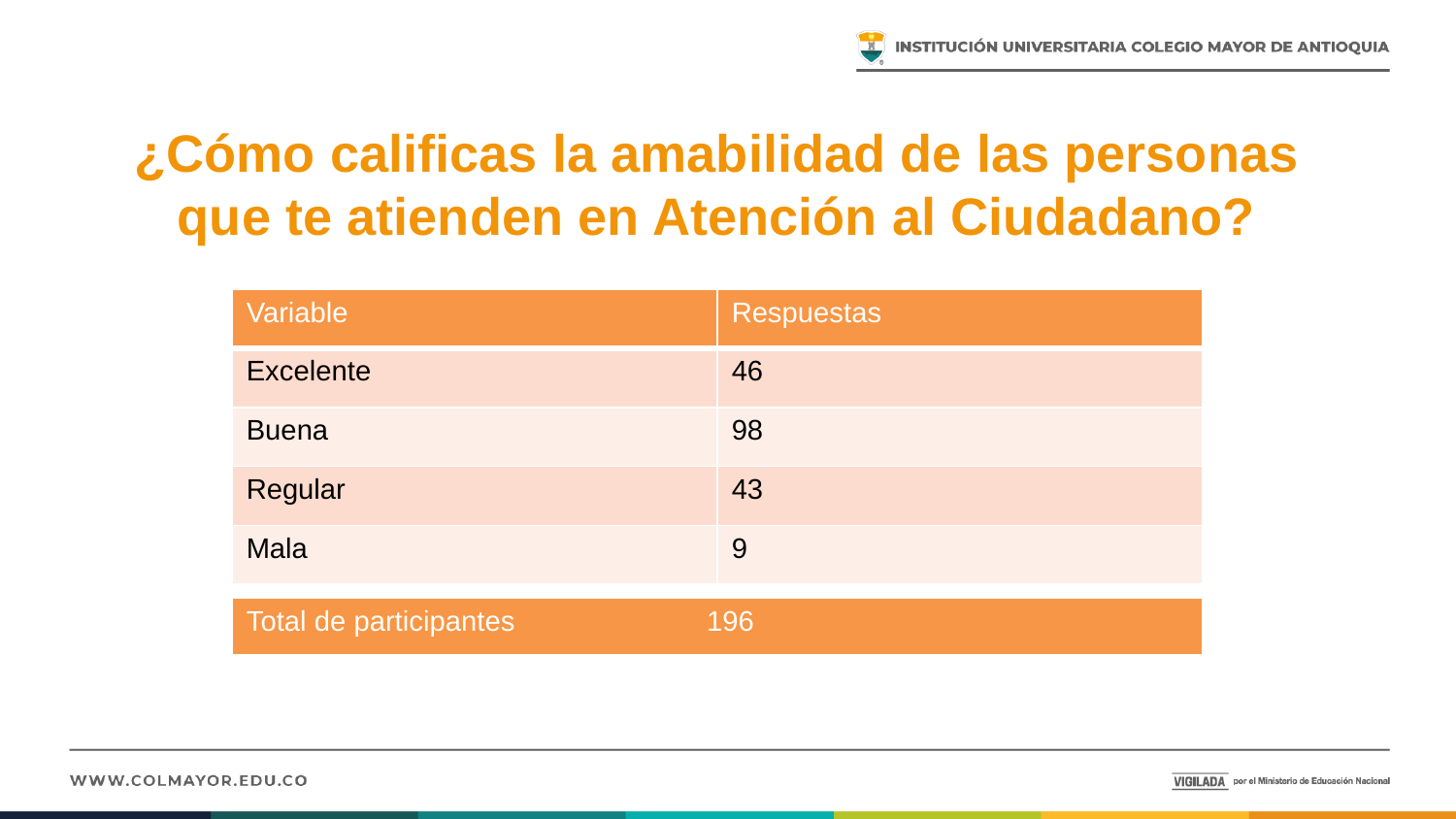

¿Cómo calificas la amabilidad de las personas que te atienden en Atención al Ciudadano?

| Variable | Respuestas |
| --- | --- |
| Excelente | 46 |
| Buena | 98 |
| Regular | 43 |
| Mala | 9 |
| Total de participantes 196 |
| --- |